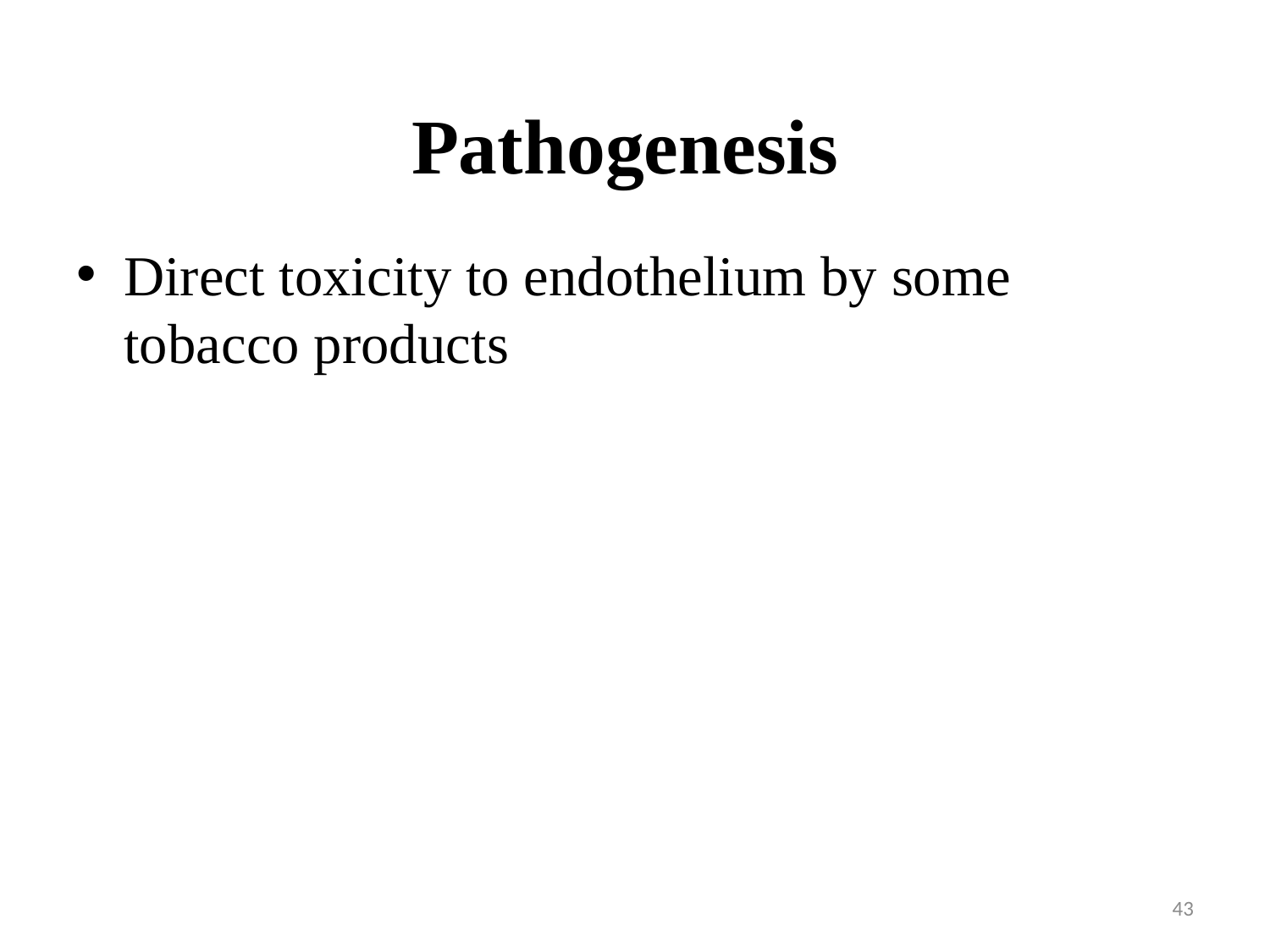

# Pathogenesis
Direct toxicity to endothelium by some tobacco products
43